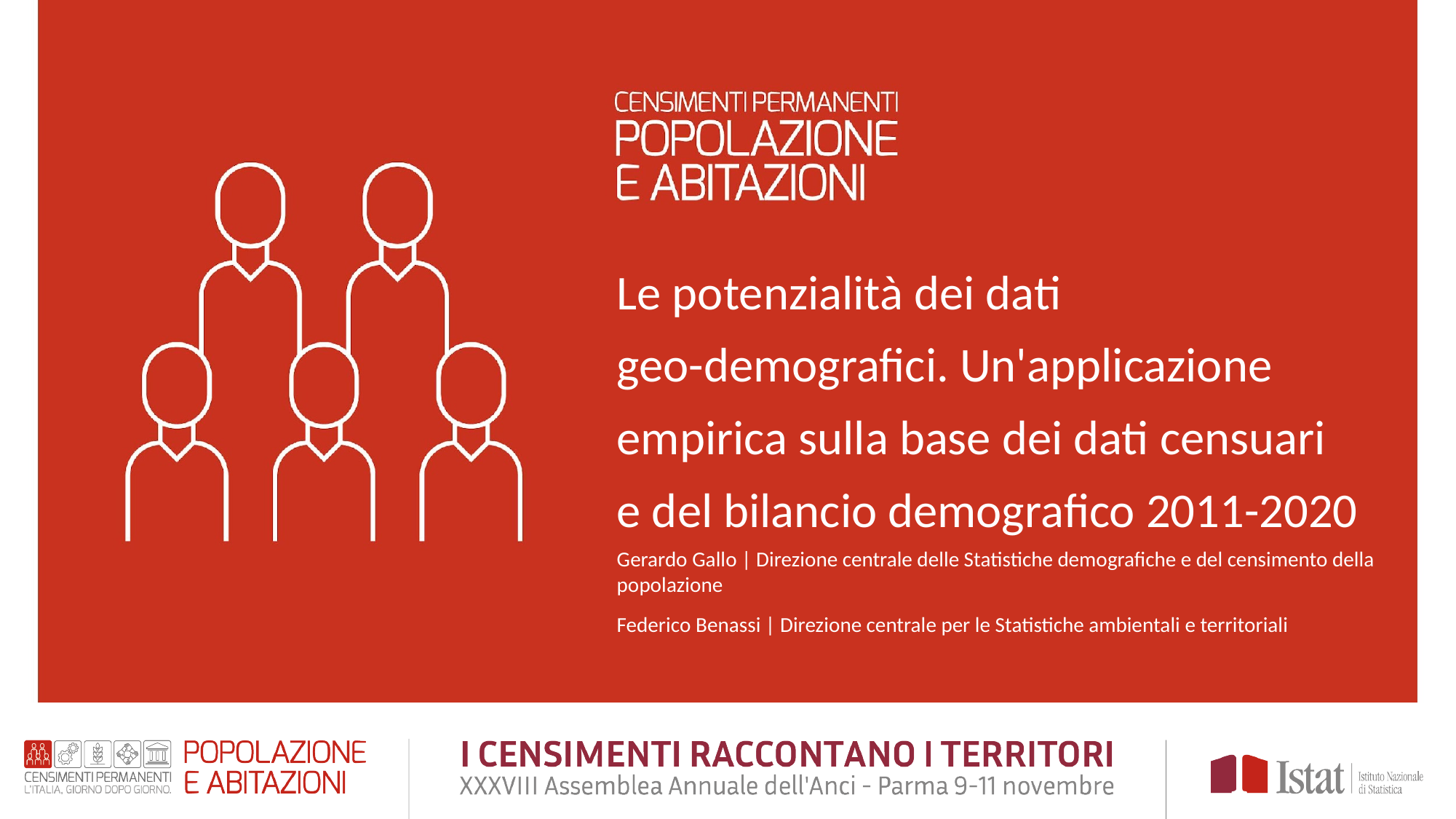

Le potenzialità dei dati
geo-demografici. Un'applicazione empirica sulla base dei dati censuari
e del bilancio demografico 2011-2020
Gerardo Gallo | Direzione centrale delle Statistiche demografiche e del censimento della popolazione
Federico Benassi | Direzione centrale per le Statistiche ambientali e territoriali